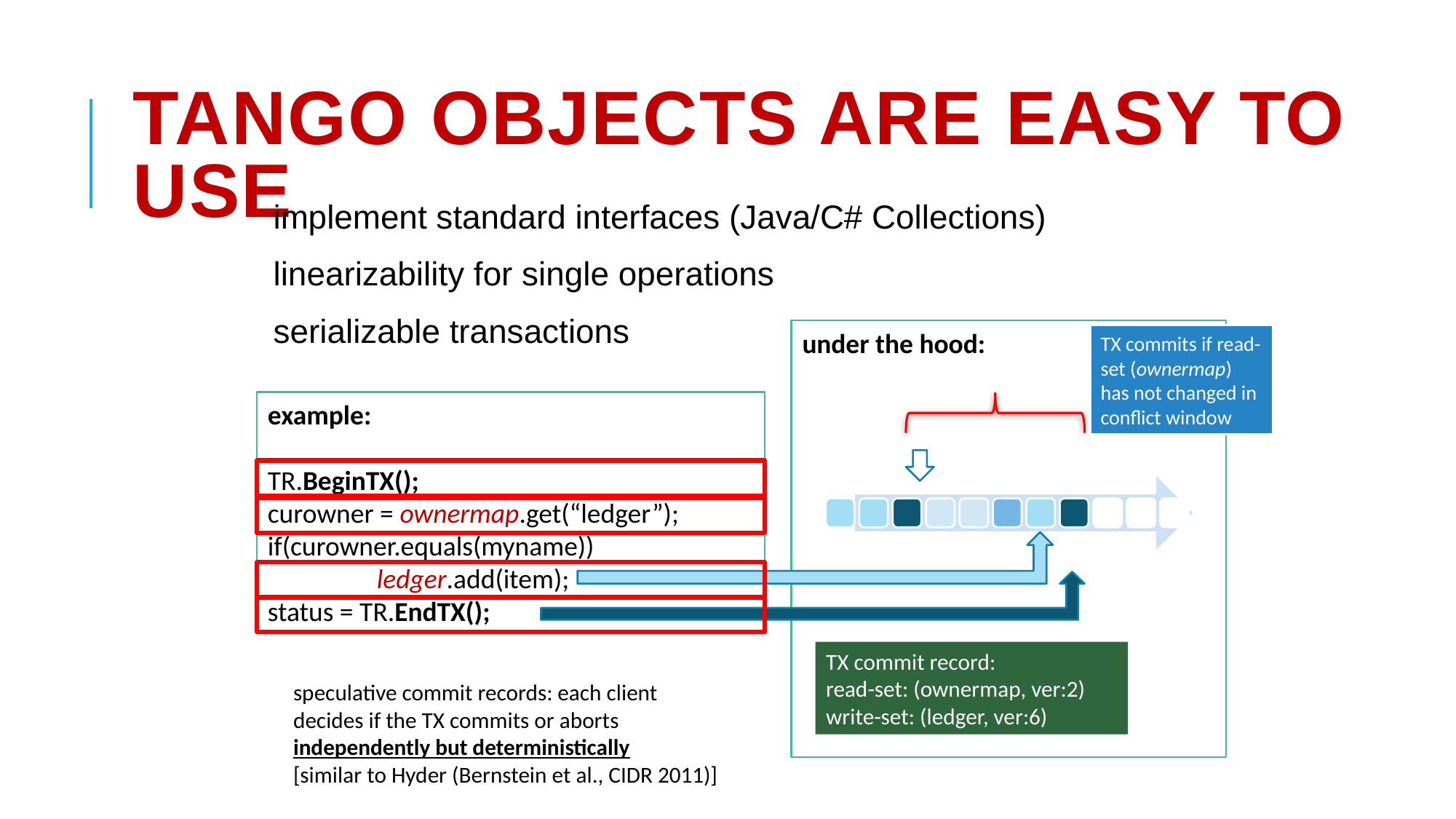

# Tango objects are easy to use
implement standard interfaces (Java/C# Collections)
linearizability for single operations
serializable transactions
under the hood:

TX commits if read-set (ownermap) has not changed in conflict window
example:

TR.BeginTX();
curowner = ownermap.get(“ledger”);
if(curowner.equals(myname))
	ledger.add(item);
status = TR.EndTX();

TX commit record:
read-set: (ownermap, ver:2)
write-set: (ledger, ver:6)
speculative commit records: each client decides if the TX commits or aborts independently but deterministically
[similar to Hyder (Bernstein et al., CIDR 2011)]